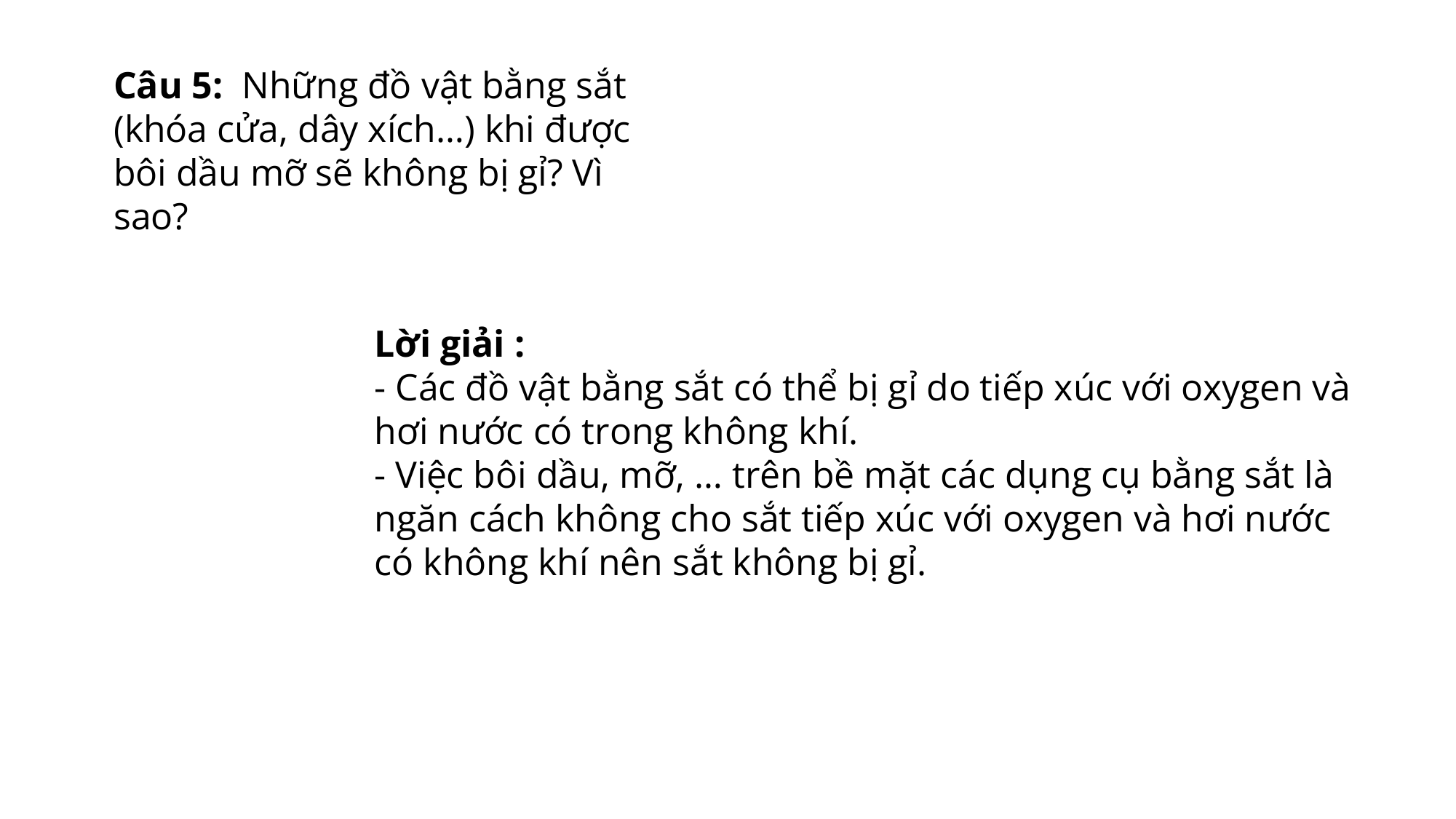

Câu 5:  Những đồ vật bằng sắt (khóa cửa, dây xích…) khi được bôi dầu mỡ sẽ không bị gỉ? Vì sao?
Lời giải :
- Các đồ vật bằng sắt có thể bị gỉ do tiếp xúc với oxygen và hơi nước có trong không khí.
- Việc bôi dầu, mỡ, … trên bề mặt các dụng cụ bằng sắt là ngăn cách không cho sắt tiếp xúc với oxygen và hơi nước có không khí nên sắt không bị gỉ.